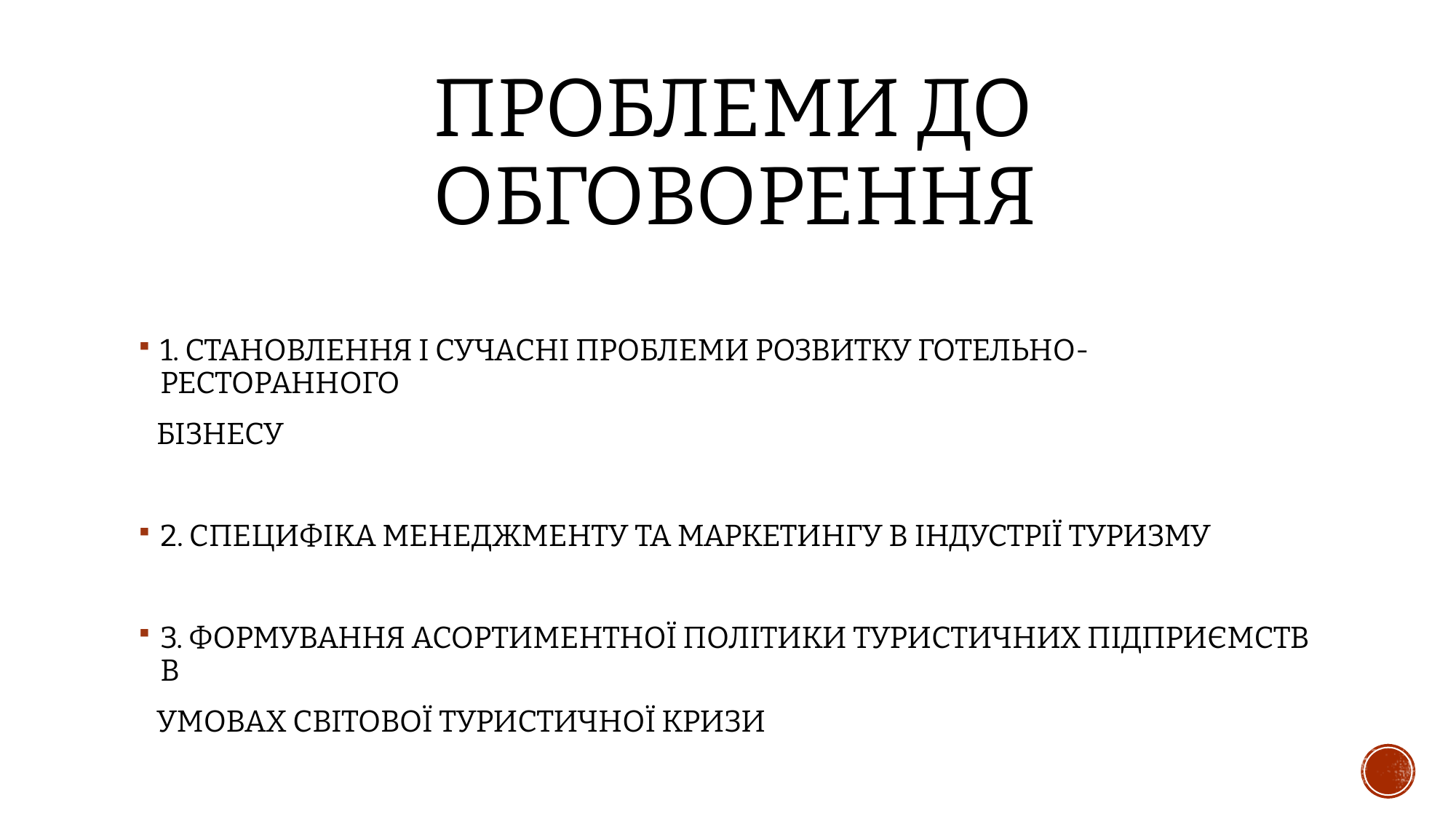

# ПРОБЛЕМИ ДО ОБГОВОРЕННЯ
1. СТАНОВЛЕННЯ І СУЧАСНІ ПРОБЛЕМИ РОЗВИТКУ ГОТЕЛЬНО-РЕСТОРАННОГО
   БІЗНЕСУ

2. СПЕЦИФІКА МЕНЕДЖМЕНТУ ТА МАРКЕТИНГУ В ІНДУСТРІЇ ТУРИЗМУ

3. ФОРМУВАННЯ АСОРТИМЕНТНОЇ ПОЛІТИКИ ТУРИСТИЧНИХ ПІДПРИЄМСТВ В
   УМОВАХ СВІТОВОЇ ТУРИСТИЧНОЇ КРИЗИ